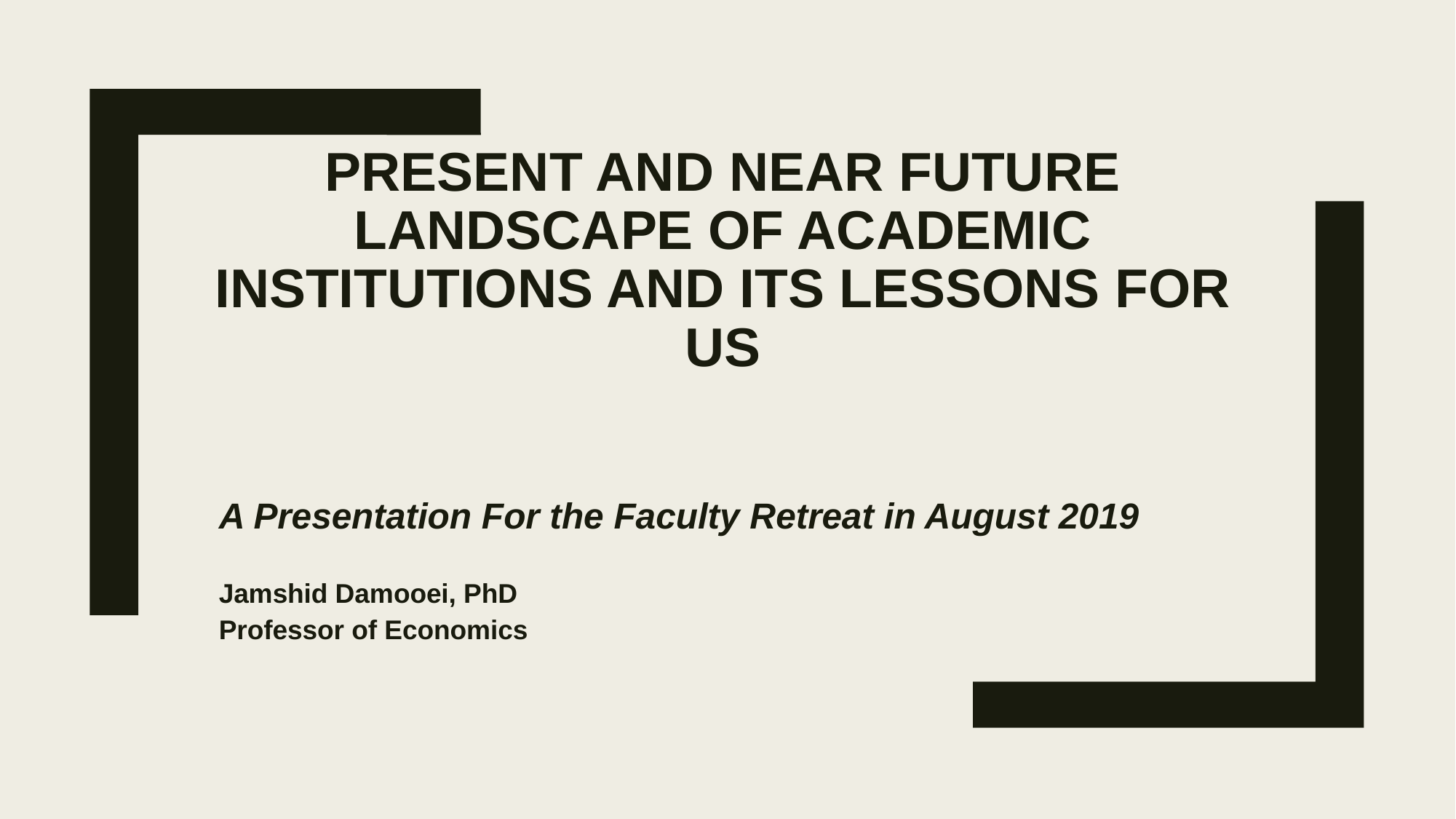

# Present and Near Future landscape of academic institutions and its lessons for us
A Presentation For the Faculty Retreat in August 2019

Jamshid Damooei, PhD
Professor of Economics